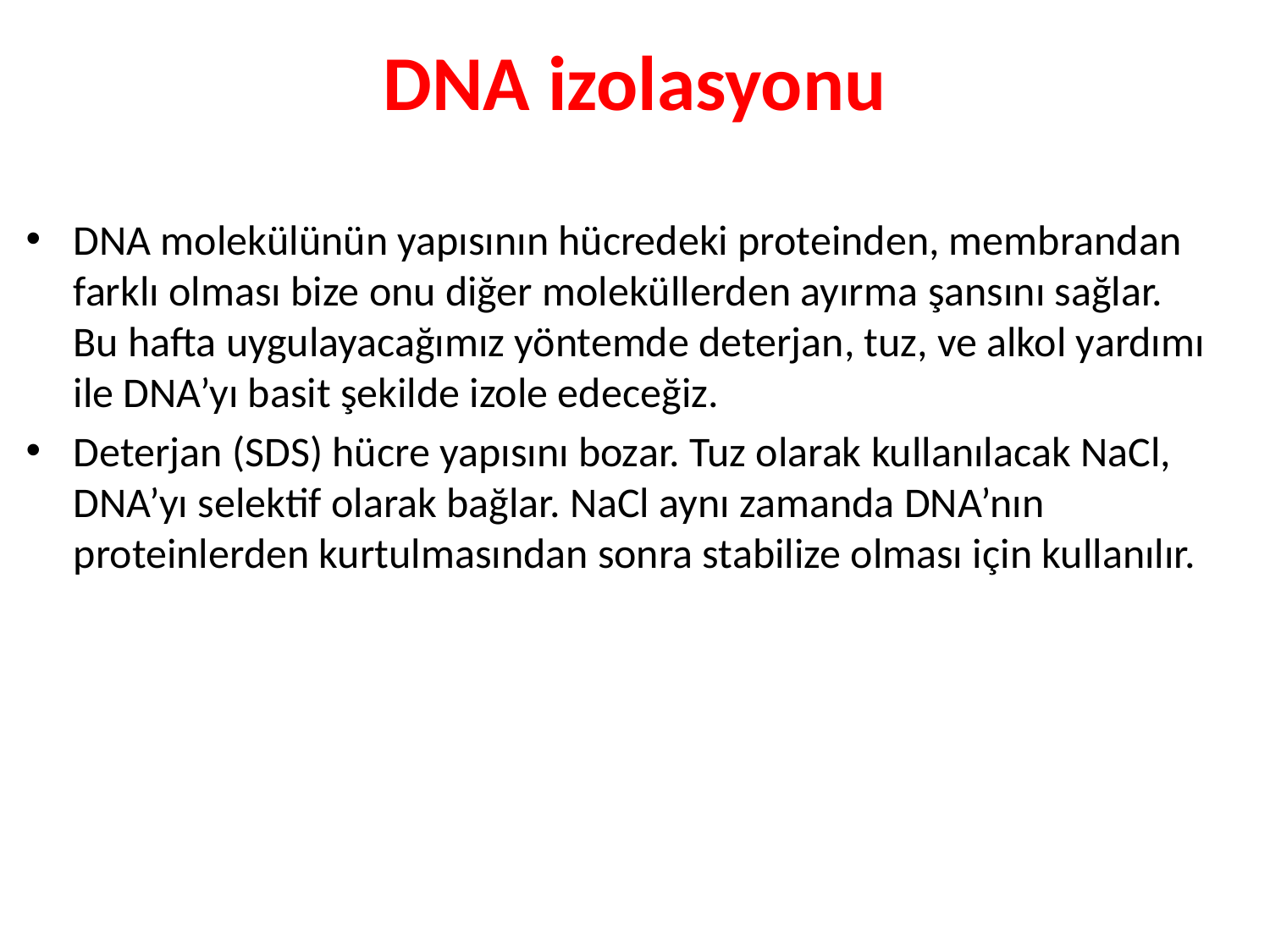

# DNA izolasyonu
DNA molekülünün yapısının hücredeki proteinden, membrandan farklı olması bize onu diğer moleküllerden ayırma şansını sağlar. Bu hafta uygulayacağımız yöntemde deterjan, tuz, ve alkol yardımı ile DNA’yı basit şekilde izole edeceğiz.
Deterjan (SDS) hücre yapısını bozar. Tuz olarak kullanılacak NaCl, DNA’yı selektif olarak bağlar. NaCl aynı zamanda DNA’nın proteinlerden kurtulmasından sonra stabilize olması için kullanılır.